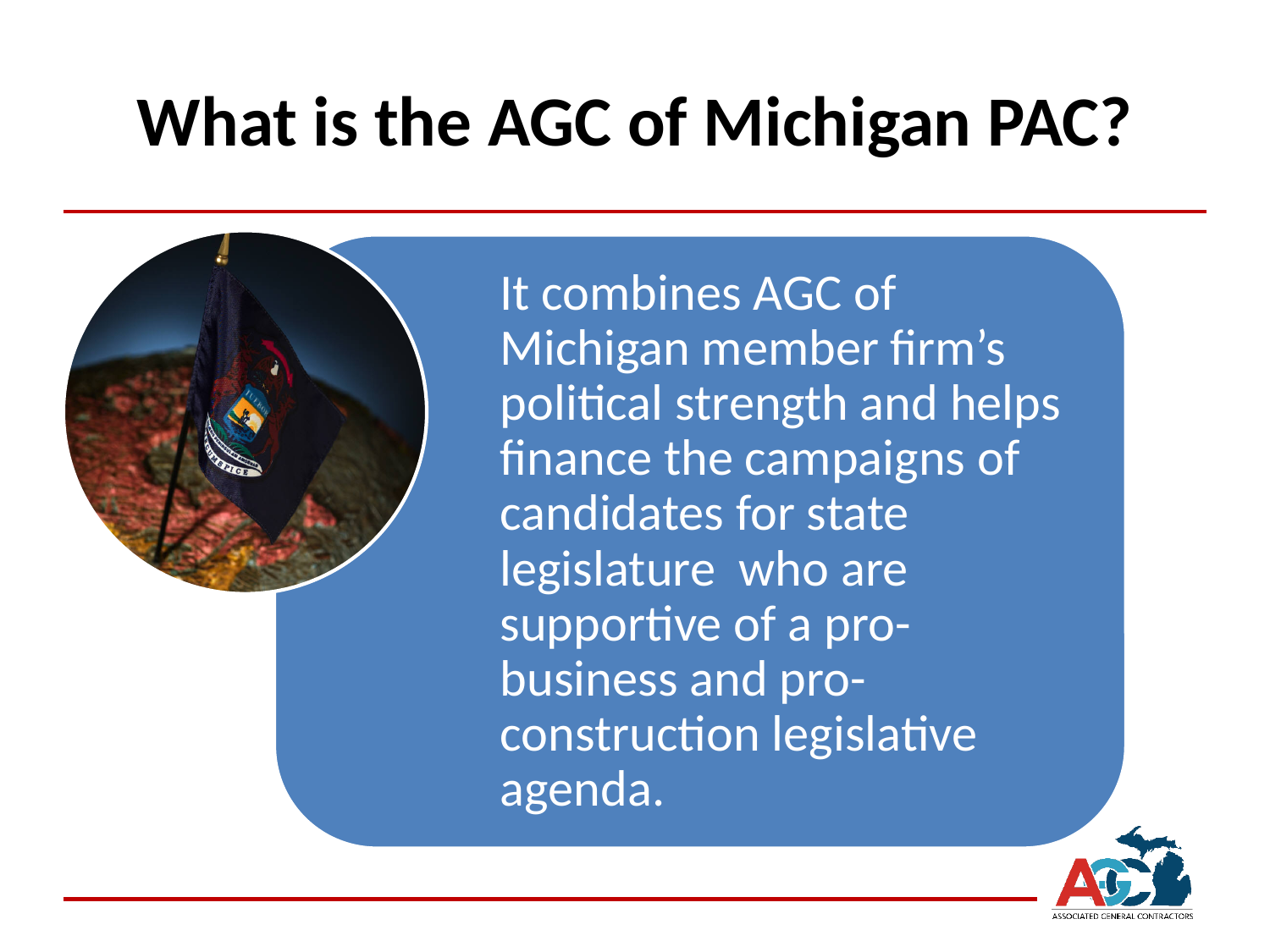

# What is the AGC of Michigan PAC?
It combines AGC of Michigan member firm’s political strength and helps finance the campaigns of candidates for state legislature  who are supportive of a pro-business and pro-construction legislative agenda.